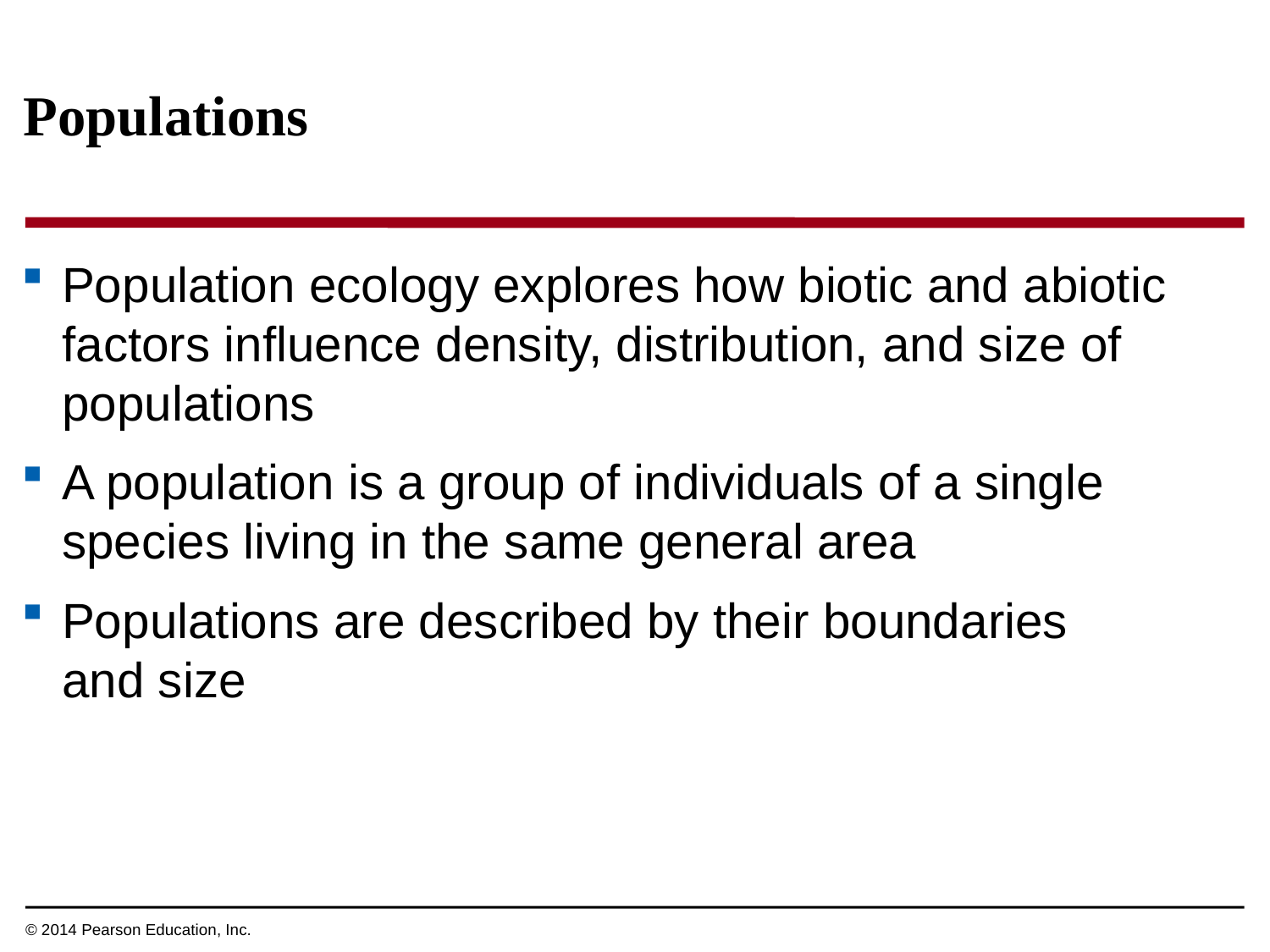

Populations

Population ecology explores how biotic and abiotic factors influence density, distribution, and size of populations
A population is a group of individuals of a single species living in the same general area
Populations are described by their boundaries
and size